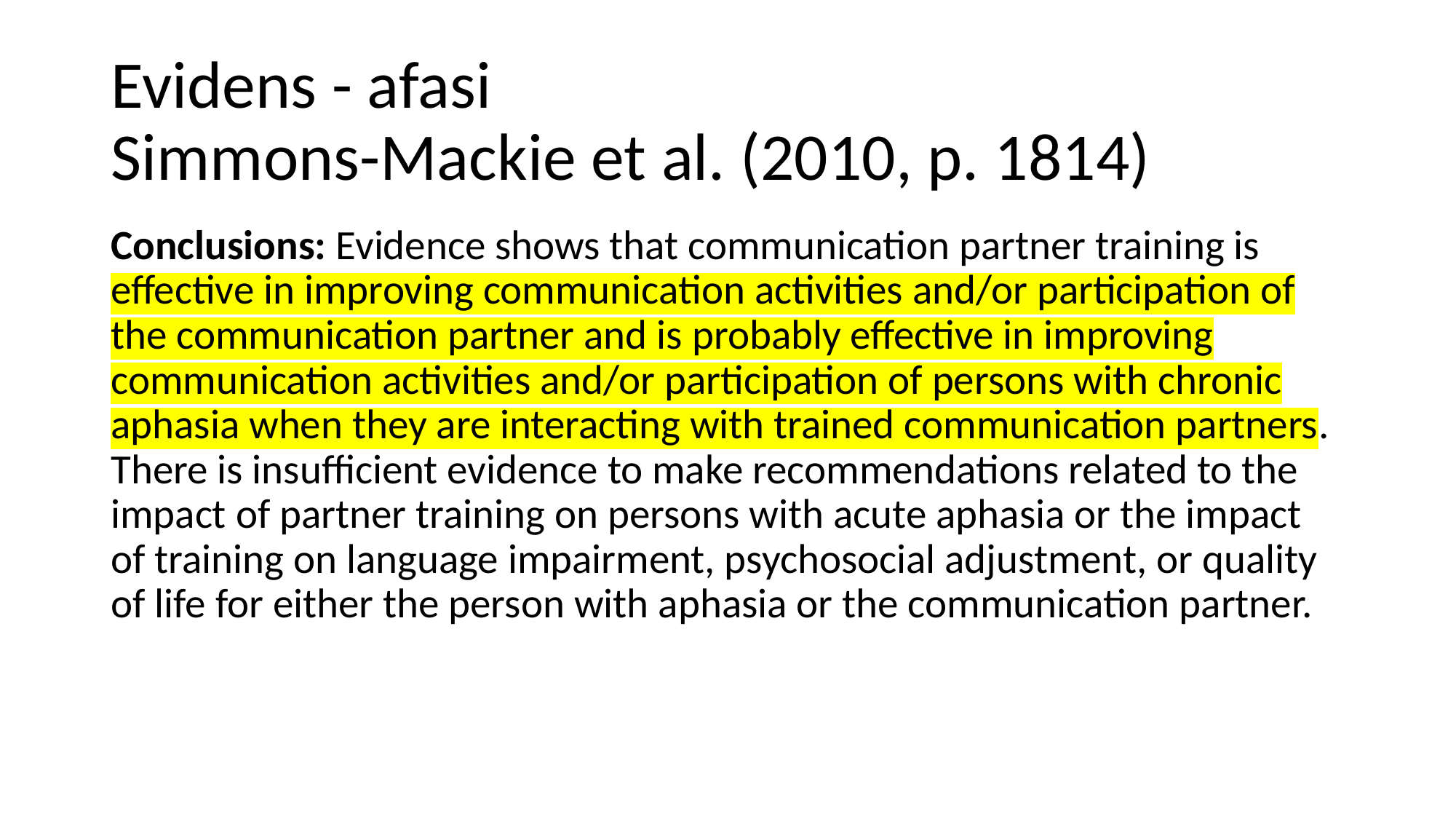

# Evidens - afasi Simmons-Mackie et al. (2010, p. 1814)
Conclusions: Evidence shows that communication partner training is effective in improving communication activities and/or participation of the communication partner and is probably effective in improving communication activities and/or participation of persons with chronic aphasia when they are interacting with trained communication partners. There is insufficient evidence to make recommendations related to the impact of partner training on persons with acute aphasia or the impact of training on language impairment, psychosocial adjustment, or quality of life for either the person with aphasia or the communication partner.